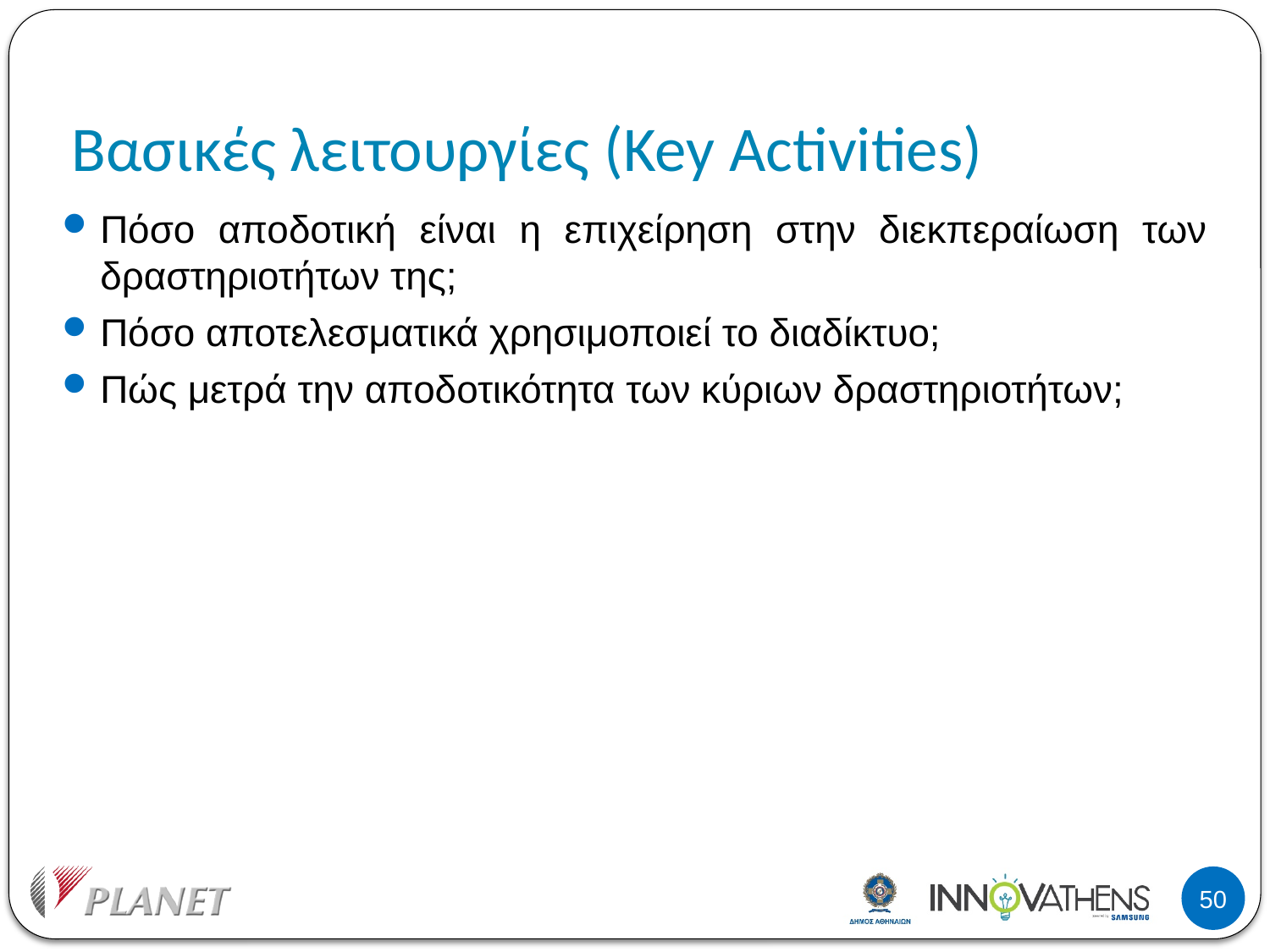

# Βασικές λειτουργίες (Key Activities)
Πόσο αποδοτική είναι η επιχείρηση στην διεκπεραίωση των δραστηριοτήτων της;
Πόσο αποτελεσματικά χρησιμοποιεί το διαδίκτυο;
Πώς μετρά την αποδοτικότητα των κύριων δραστηριοτήτων;